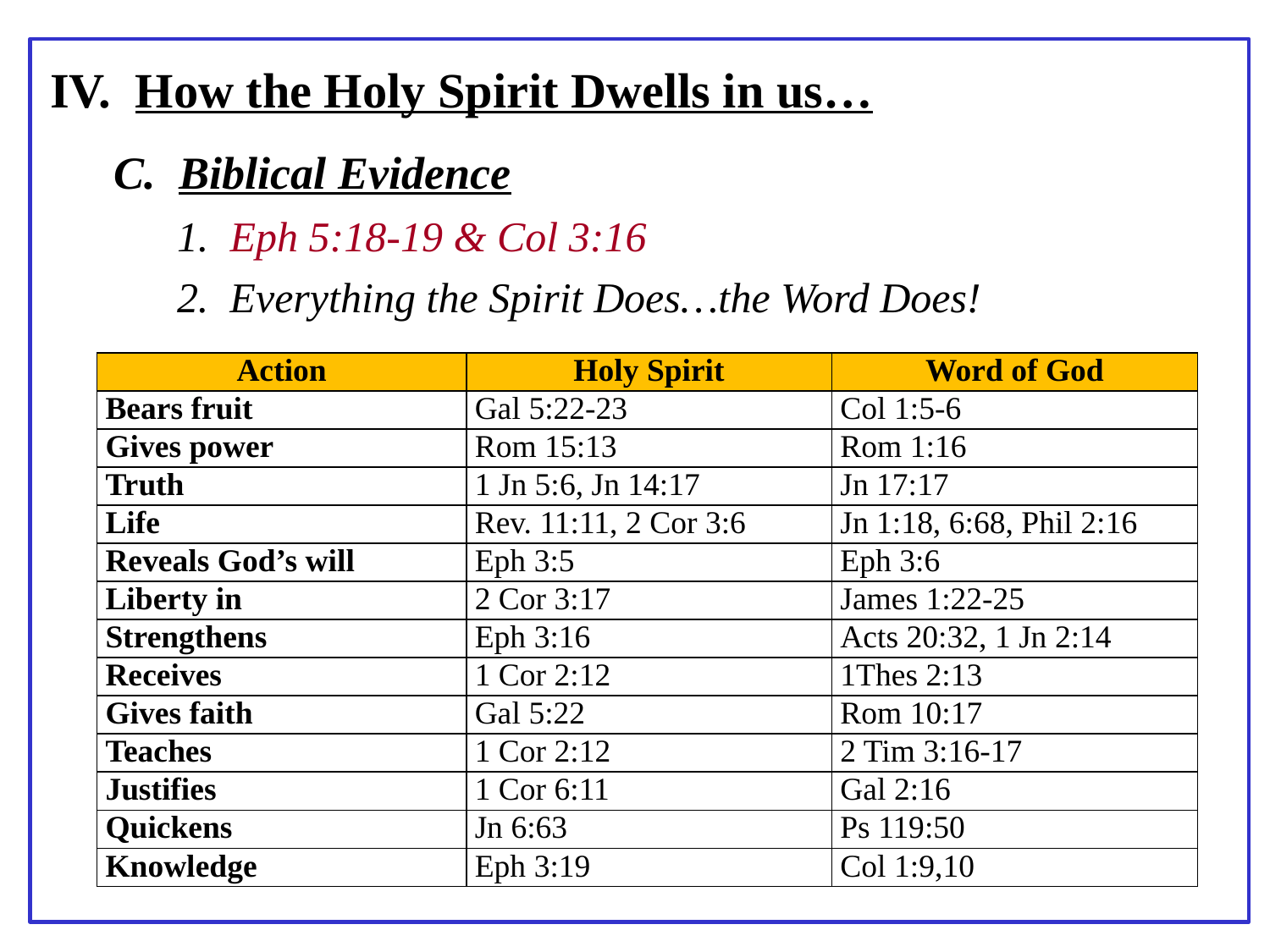

IV.  How the Holy Spirit Dwells in us…

C.  Biblical Evidence
1.  Eph 5:18-19 & Col 3:16
2.  Everything the Spirit Does…the Word Does!
| Action | Holy Spirit | Word of God |
| --- | --- | --- |
| Bears fruit | Gal 5:22-23 | Col 1:5-6 |
| Gives power | Rom 15:13 | Rom 1:16 |
| Truth | 1 Jn 5:6, Jn 14:17 | Jn 17:17 |
| Life | Rev. 11:11, 2 Cor 3:6 | Jn 1:18, 6:68, Phil 2:16 |
| Reveals God’s will | Eph 3:5 | Eph 3:6 |
| Liberty in | 2 Cor 3:17 | James 1:22-25 |
| Strengthens | Eph 3:16 | Acts 20:32, 1 Jn 2:14 |
| Receives | 1 Cor 2:12 | 1Thes 2:13 |
| Gives faith | Gal 5:22 | Rom 10:17 |
| Teaches | 1 Cor 2:12 | 2 Tim 3:16-17 |
| Justifies | 1 Cor 6:11 | Gal 2:16 |
| Quickens | Jn 6:63 | Ps 119:50 |
| Knowledge | Eph 3:19 | Col 1:9,10 |